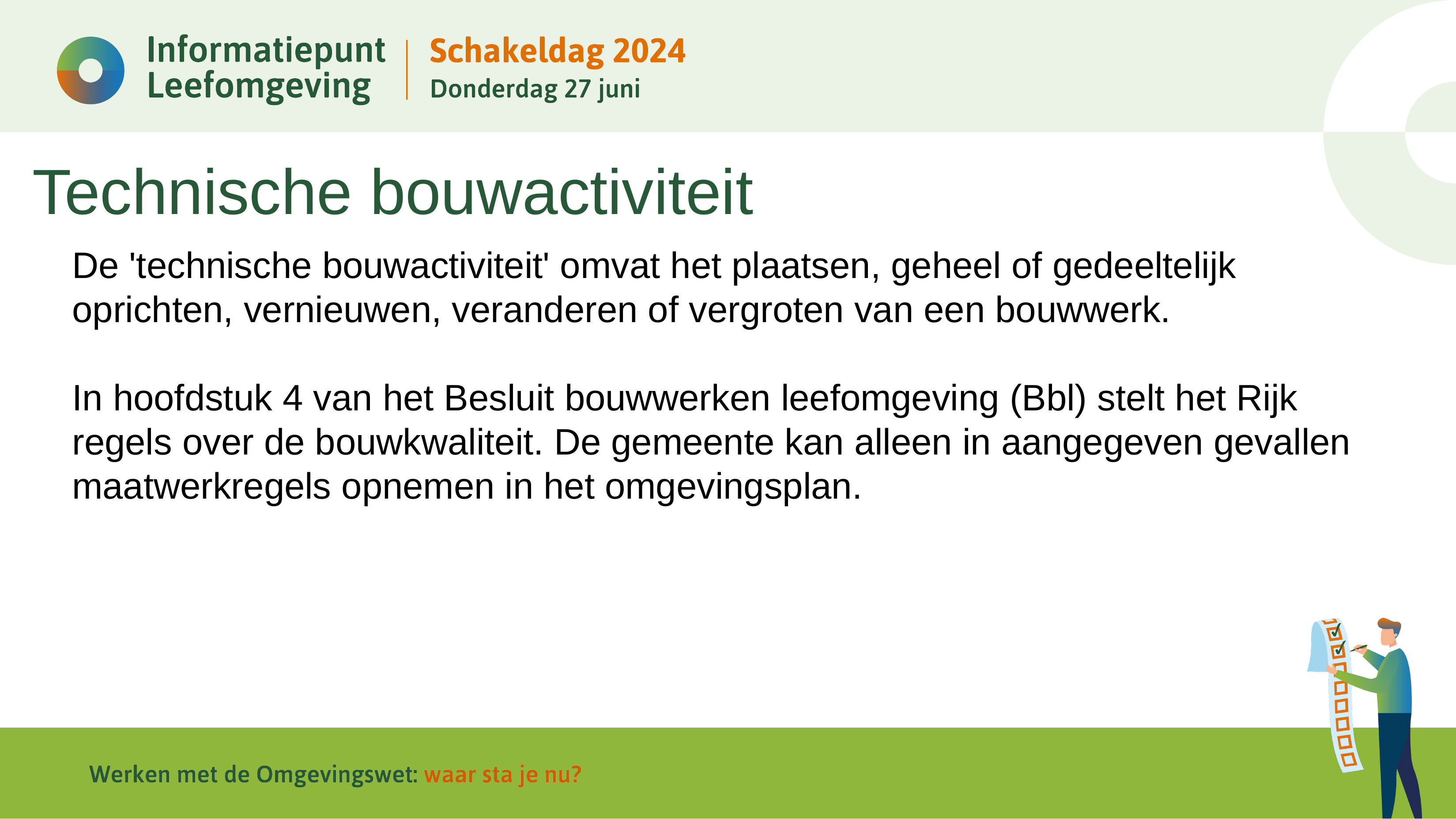

# Technische bouwactiviteit
De 'technische bouwactiviteit' omvat het plaatsen, geheel of gedeeltelijk oprichten, vernieuwen, veranderen of vergroten van een bouwwerk.

In hoofdstuk 4 van het Besluit bouwwerken leefomgeving (Bbl) stelt het Rijk regels over de bouwkwaliteit. De gemeente kan alleen in aangegeven gevallen maatwerkregels opnemen in het omgevingsplan.